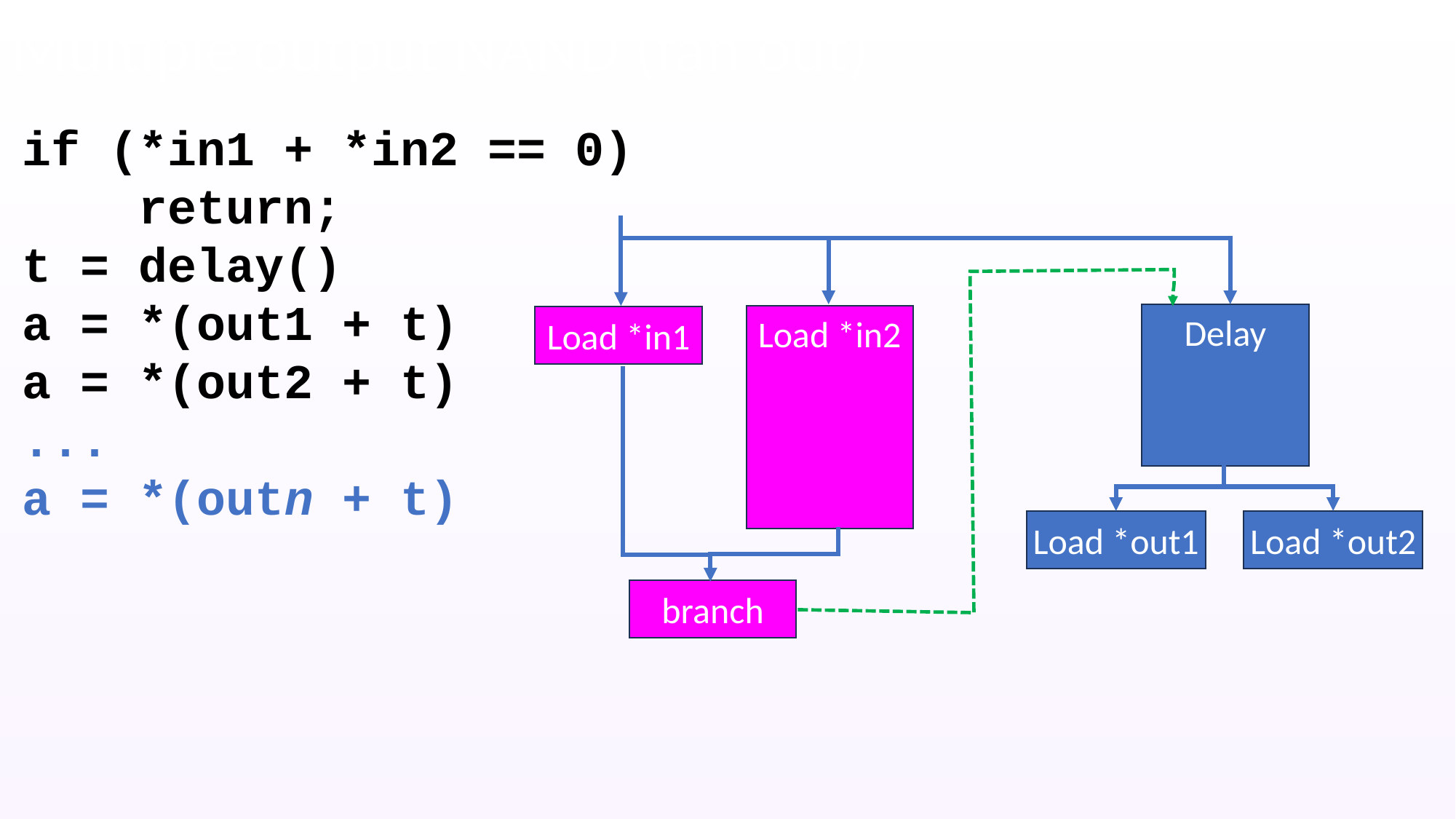

# Multiple output NAND (fan out)
if (*in1 + *in2 == 0)
    return;
t = delay()
a = *(out1 + t)
a = *(out2 + t)
...
a = *(outn + t)

Delay

Load *in2
Load *in1

Load *out1
Load *out2

branch